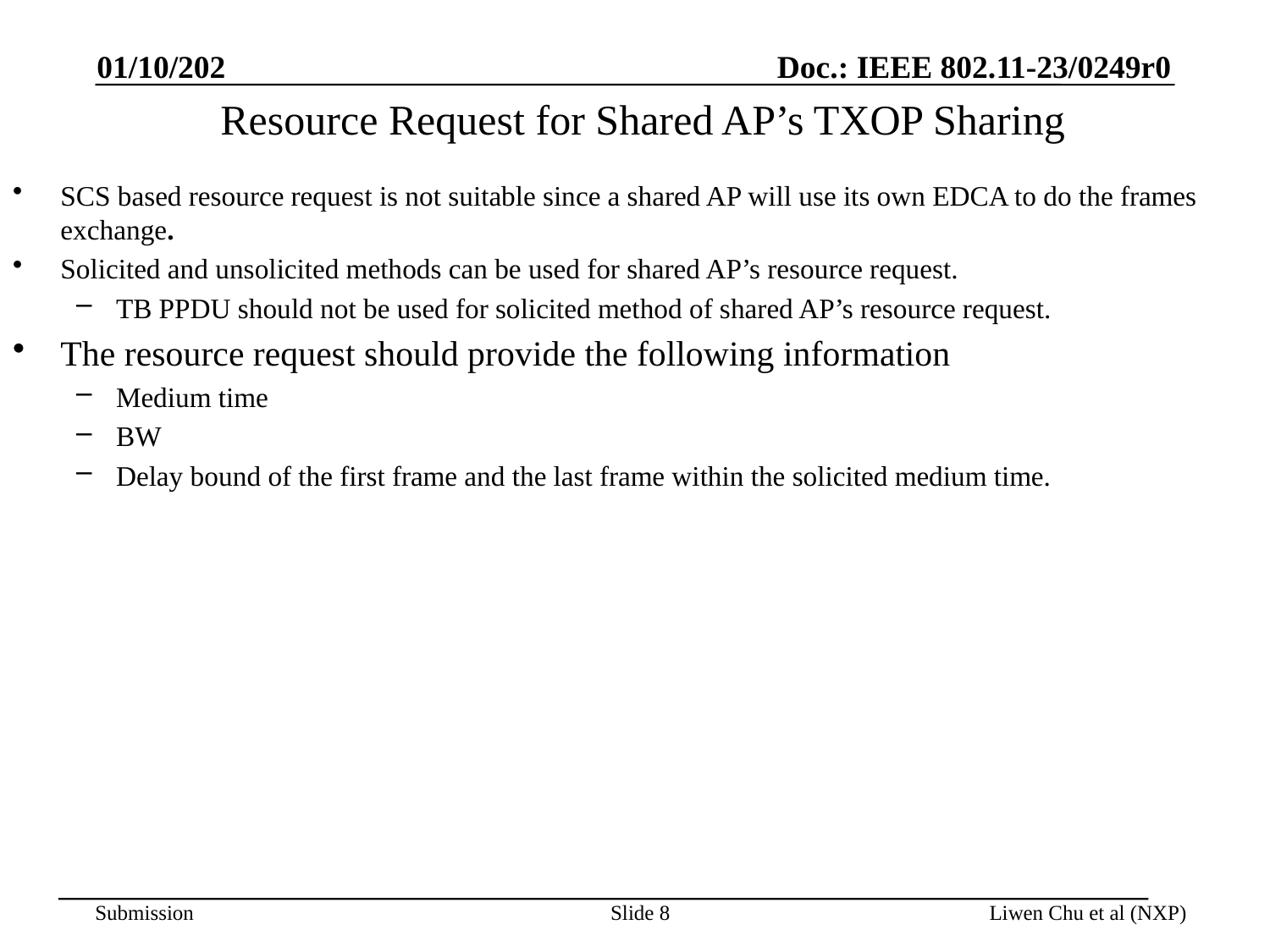

01/10/202
# Resource Request for Shared AP’s TXOP Sharing
SCS based resource request is not suitable since a shared AP will use its own EDCA to do the frames exchange.
Solicited and unsolicited methods can be used for shared AP’s resource request.
TB PPDU should not be used for solicited method of shared AP’s resource request.
The resource request should provide the following information
Medium time
BW
Delay bound of the first frame and the last frame within the solicited medium time.

Slide 8
Liwen Chu et al (NXP)